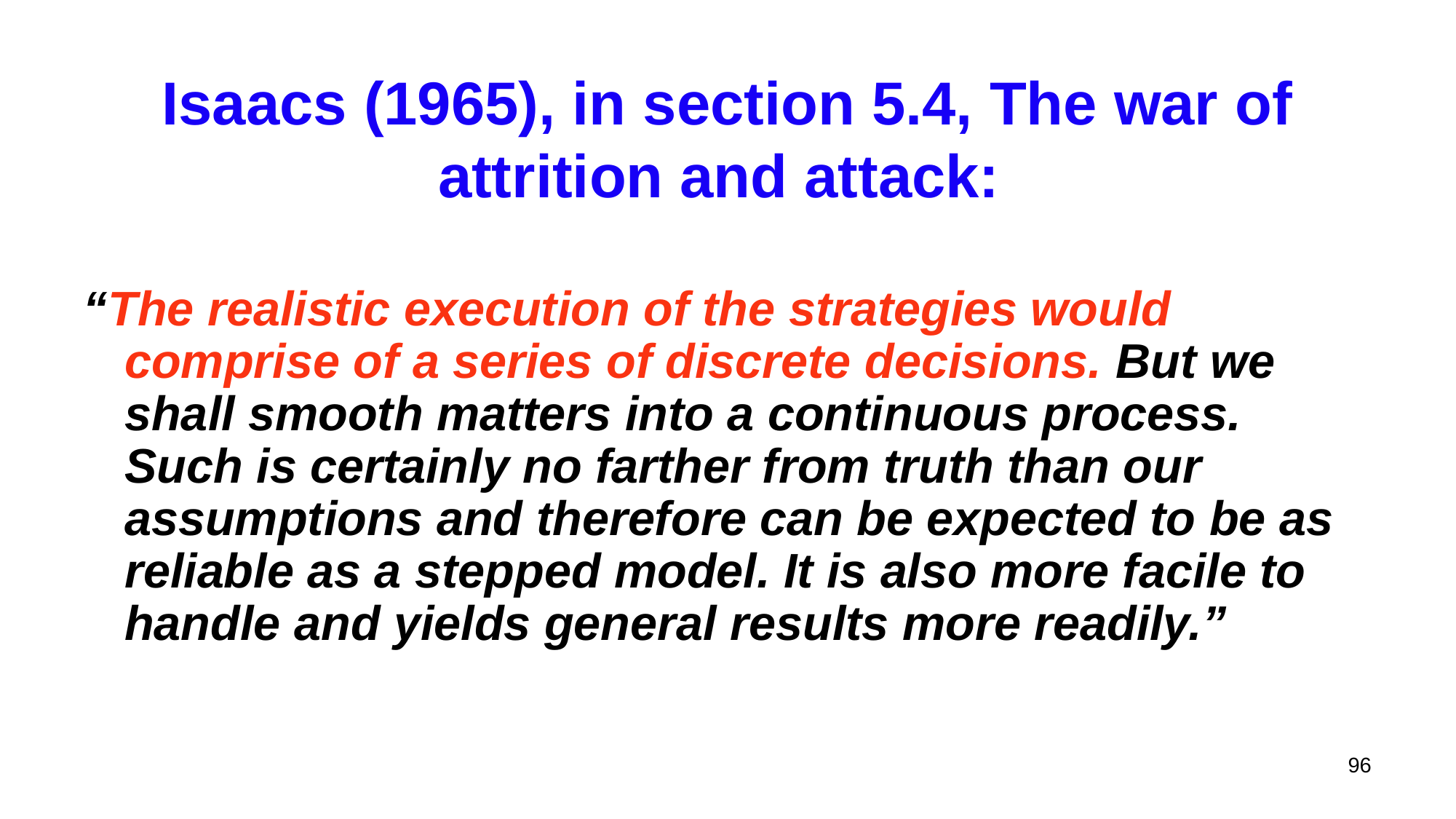

# Isaacs (1965), in section 5.4, The war of attrition and attack:
“The realistic execution of the strategies would comprise of a series of discrete decisions. But we shall smooth matters into a continuous process. Such is certainly no farther from truth than our assumptions and therefore can be expected to be as reliable as a stepped model. It is also more facile to handle and yields general results more readily.”
96